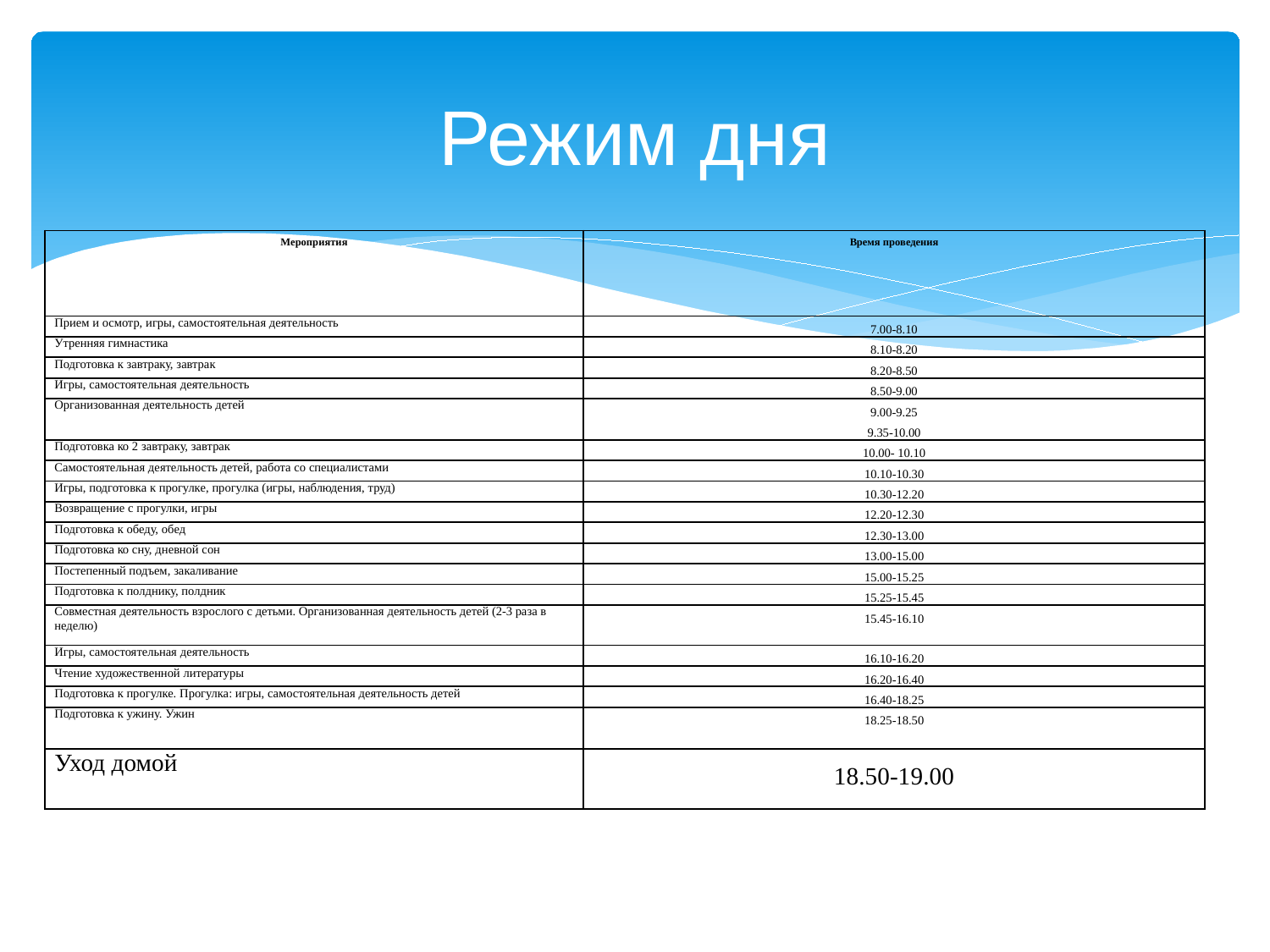

# Режим дня
| Мероприятия | Время проведения |
| --- | --- |
| Прием и осмотр, игры, самостоятельная деятельность | 7.00-8.10 |
| Утренняя гимнастика | 8.10-8.20 |
| Подготовка к завтраку, завтрак | 8.20-8.50 |
| Игры, самостоятельная деятельность | 8.50-9.00 |
| Организованная деятельность детей | 9.00-9.25 9.35-10.00 |
| Подготовка ко 2 завтраку, завтрак | 10.00- 10.10 |
| Самостоятельная деятельность детей, работа со специалистами | 10.10-10.30 |
| Игры, подготовка к прогулке, прогулка (игры, наблюдения, труд) | 10.30-12.20 |
| Возвращение с прогулки, игры | 12.20-12.30 |
| Подготовка к обеду, обед | 12.30-13.00 |
| Подготовка ко сну, дневной сон | 13.00-15.00 |
| Постепенный подъем, закаливание | 15.00-15.25 |
| Подготовка к полднику, полдник | 15.25-15.45 |
| Совместная деятельность взрослого с детьми. Организованная деятельность детей (2-3 раза в неделю) | 15.45-16.10 |
| Игры, самостоятельная деятельность | 16.10-16.20 |
| Чтение художественной литературы | 16.20-16.40 |
| Подготовка к прогулке. Прогулка: игры, самостоятельная деятельность детей | 16.40-18.25 |
| Подготовка к ужину. Ужин | 18.25-18.50 |
| Уход домой | 18.50-19.00 |